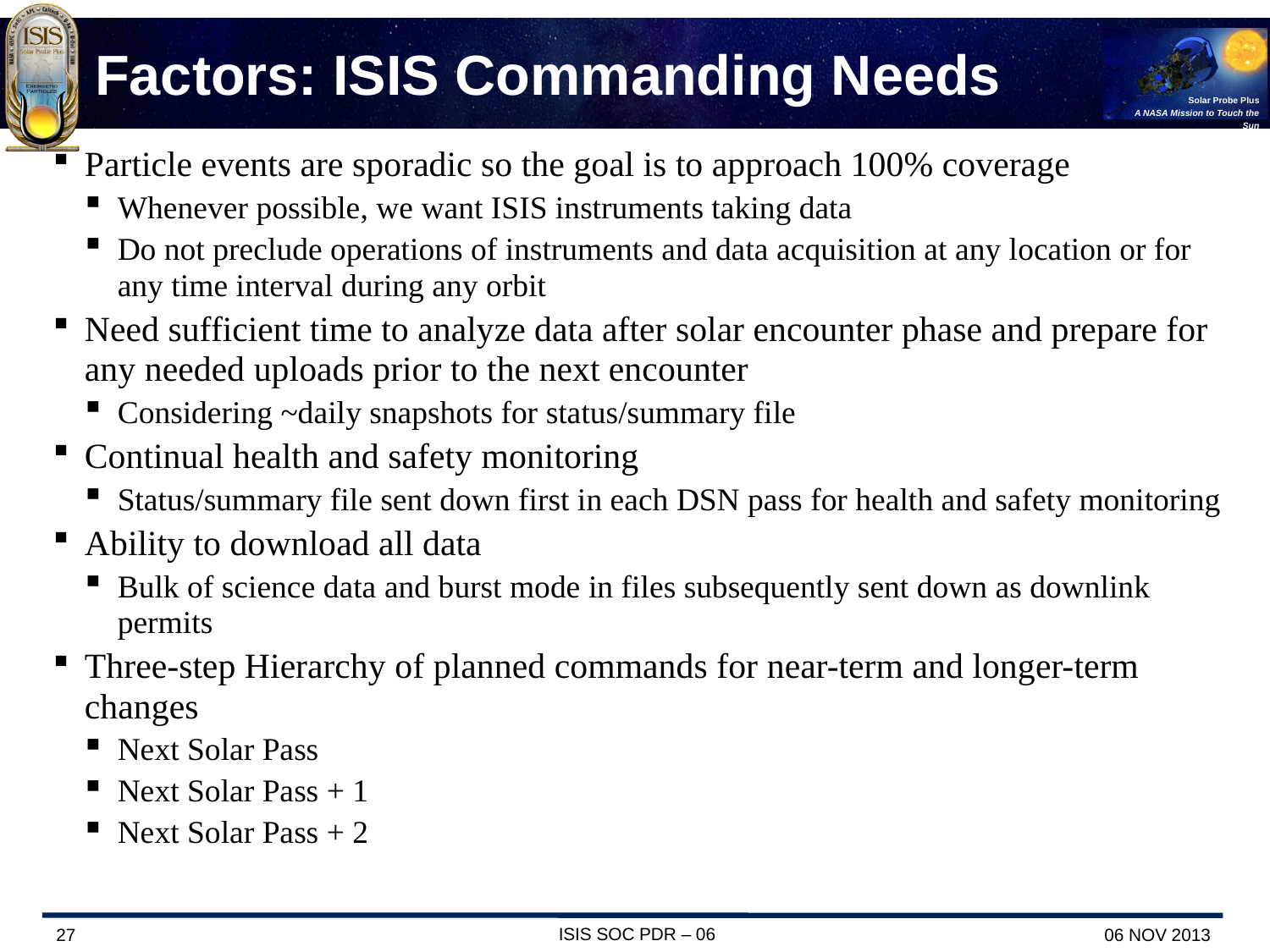

# Factors: ISIS Commanding Needs
Particle events are sporadic so the goal is to approach 100% coverage
Whenever possible, we want ISIS instruments taking data
Do not preclude operations of instruments and data acquisition at any location or for any time interval during any orbit
Need sufficient time to analyze data after solar encounter phase and prepare for any needed uploads prior to the next encounter
Considering ~daily snapshots for status/summary file
Continual health and safety monitoring
Status/summary file sent down first in each DSN pass for health and safety monitoring
Ability to download all data
Bulk of science data and burst mode in files subsequently sent down as downlink permits
Three-step Hierarchy of planned commands for near-term and longer-term changes
Next Solar Pass
Next Solar Pass + 1
Next Solar Pass + 2

ISIS SOC PDR – 06